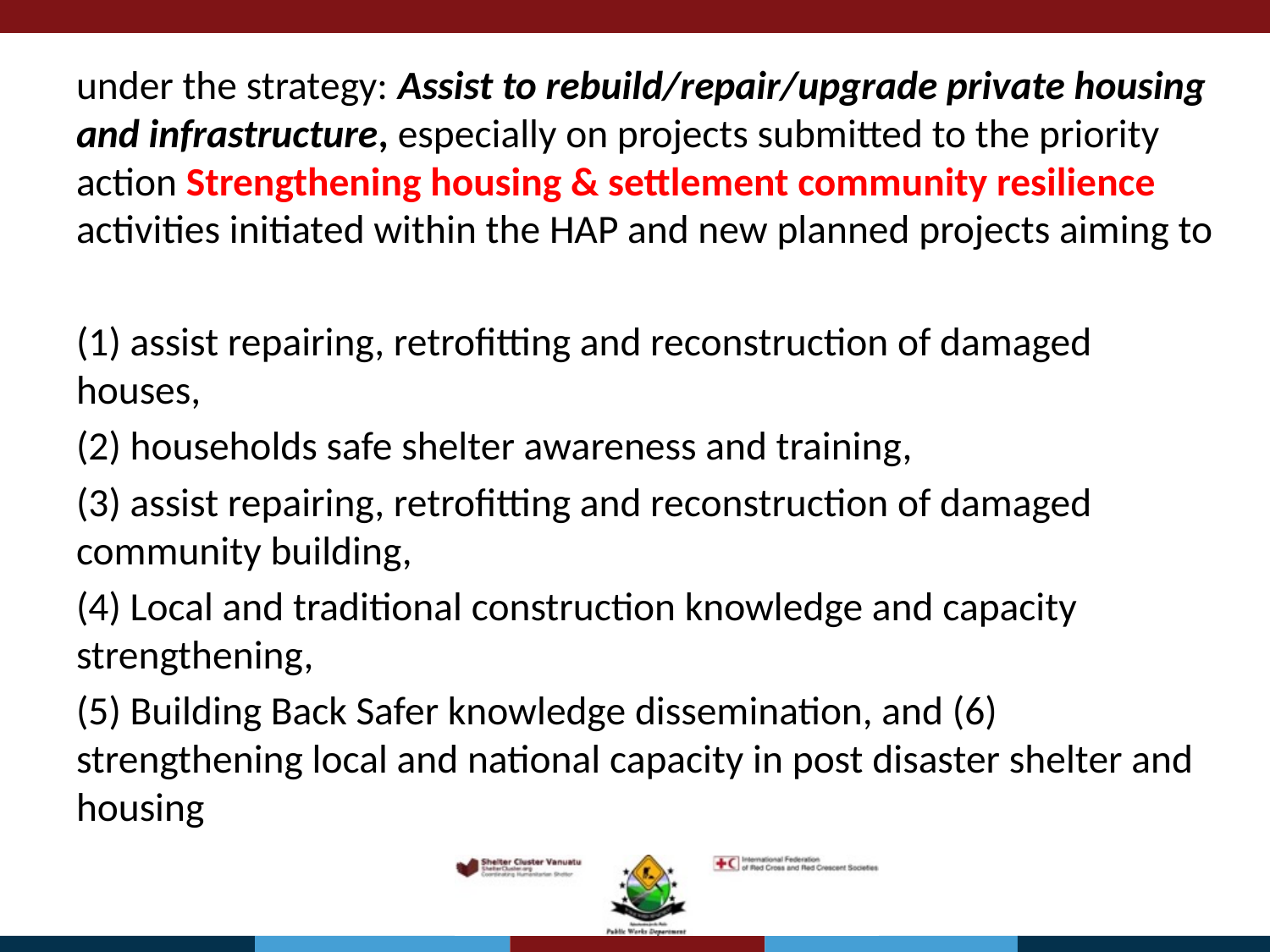

under the strategy: Assist to rebuild/repair/upgrade private housing and infrastructure, especially on projects submitted to the priority action Strengthening housing & settlement community resilience activities initiated within the HAP and new planned projects aiming to

(1) assist repairing, retrofitting and reconstruction of damaged houses,
(2) households safe shelter awareness and training,
(3) assist repairing, retrofitting and reconstruction of damaged community building,
(4) Local and traditional construction knowledge and capacity strengthening,
(5) Building Back Safer knowledge dissemination, and (6) strengthening local and national capacity in post disaster shelter and housing